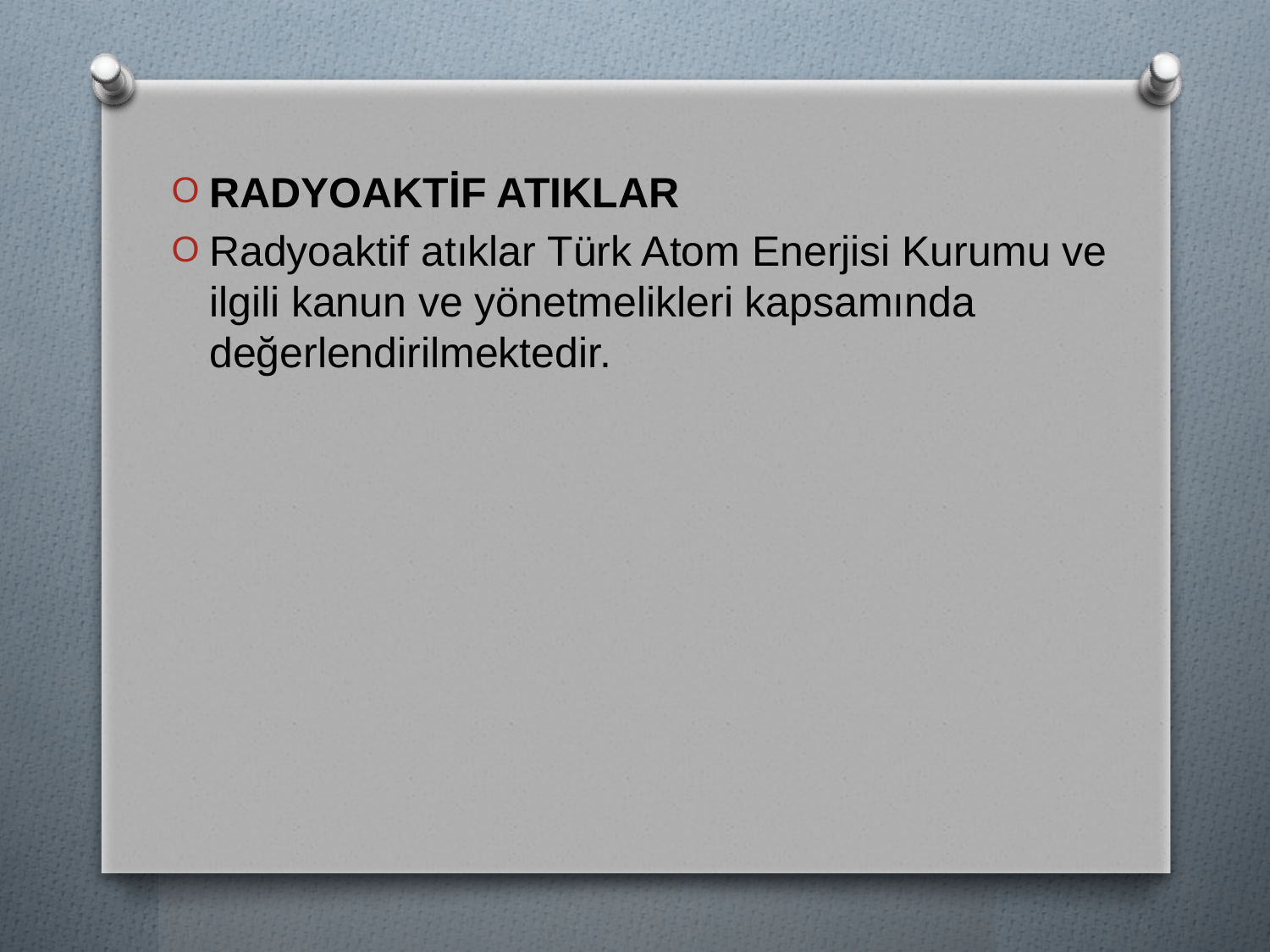

RADYOAKTİF ATIKLAR
Radyoaktif atıklar Türk Atom Enerjisi Kurumu ve ilgili kanun ve yönetmelikleri kapsamında değerlendirilmektedir.